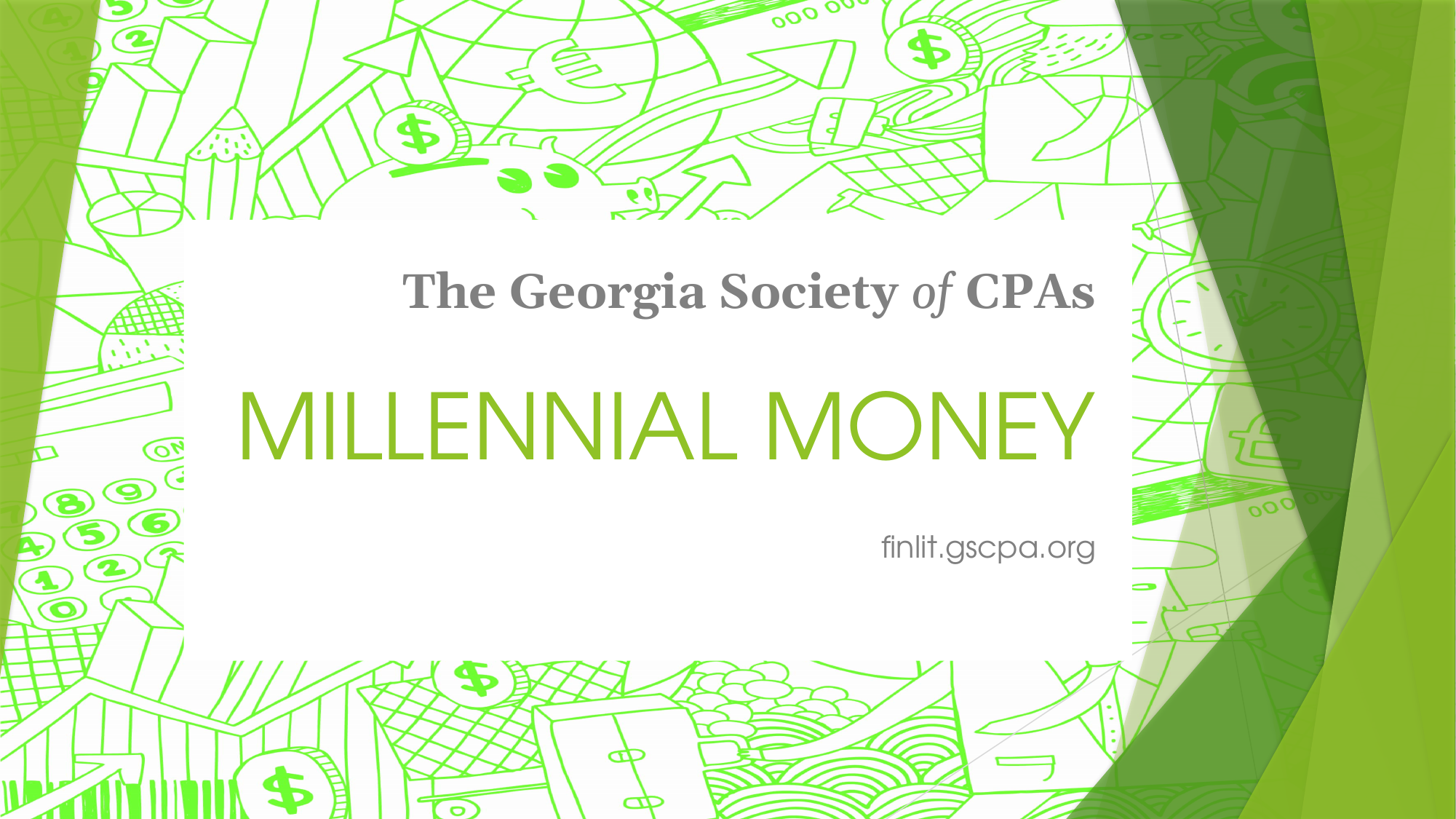

The Georgia Society of CPAs
# MILLENNIAL MONEY
finlit.gscpa.org